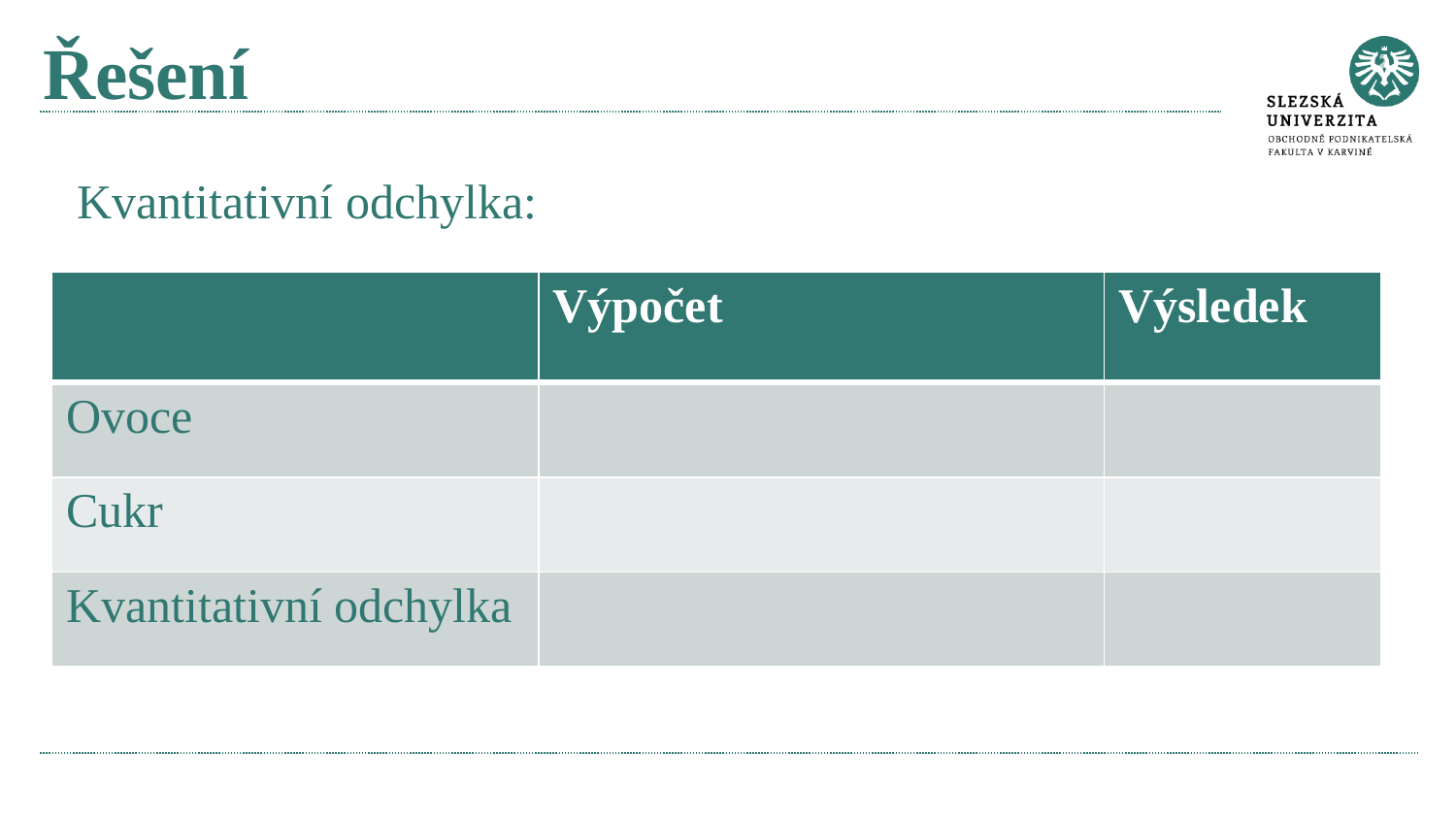

# Řešení

Kvantitativní odchylka:
|  | Výpočet | Výsledek |
| --- | --- | --- |
| Ovoce |  |  |
| Cukr |  |  |
| Kvantitativní odchylka |  |  |